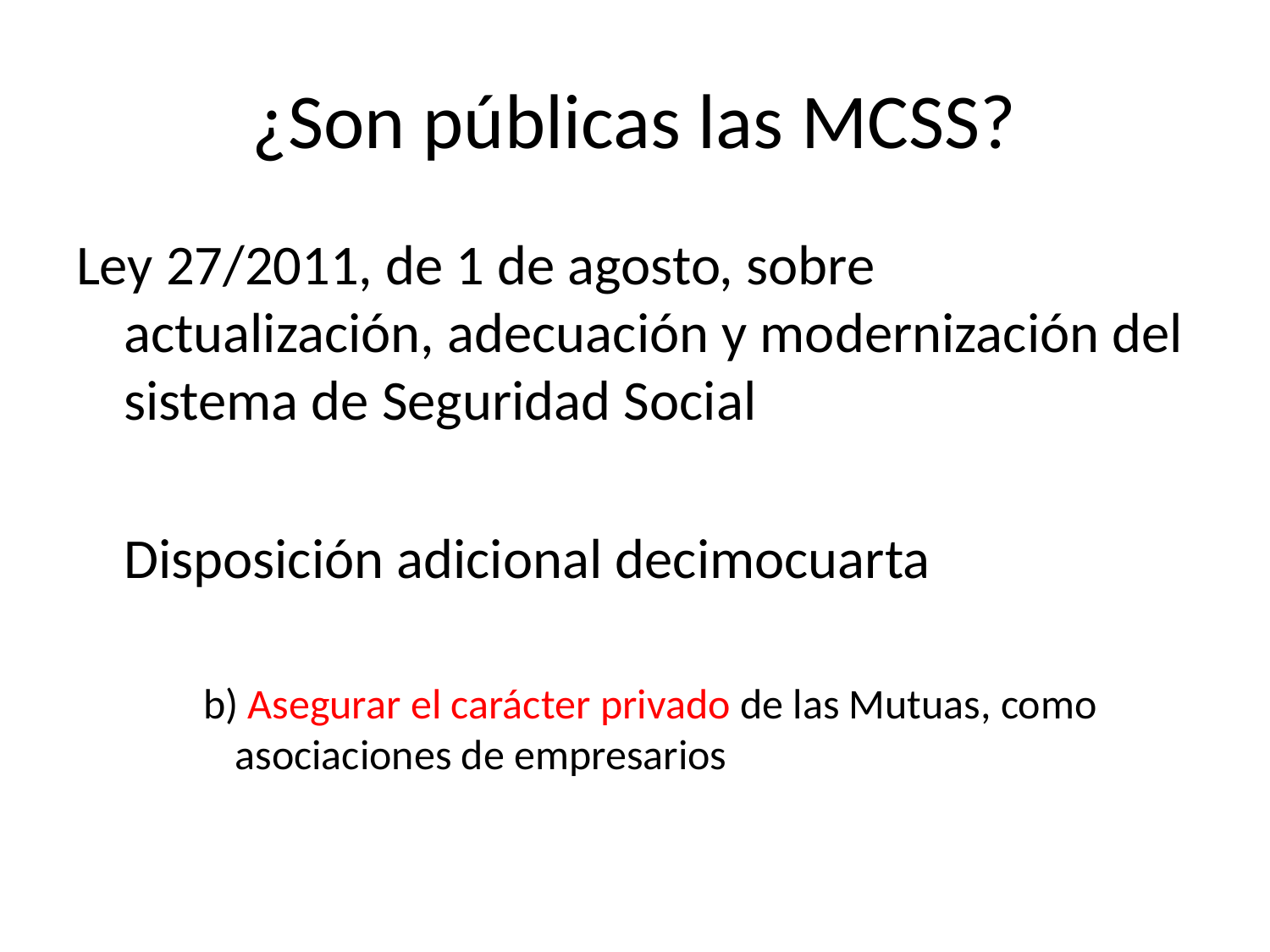

# ¿Son públicas las MCSS?
Ley 27/2011, de 1 de agosto, sobre actualización, adecuación y modernización del sistema de Seguridad Social

	Disposición adicional decimocuarta

b) Asegurar el carácter privado de las Mutuas, como asociaciones de empresarios